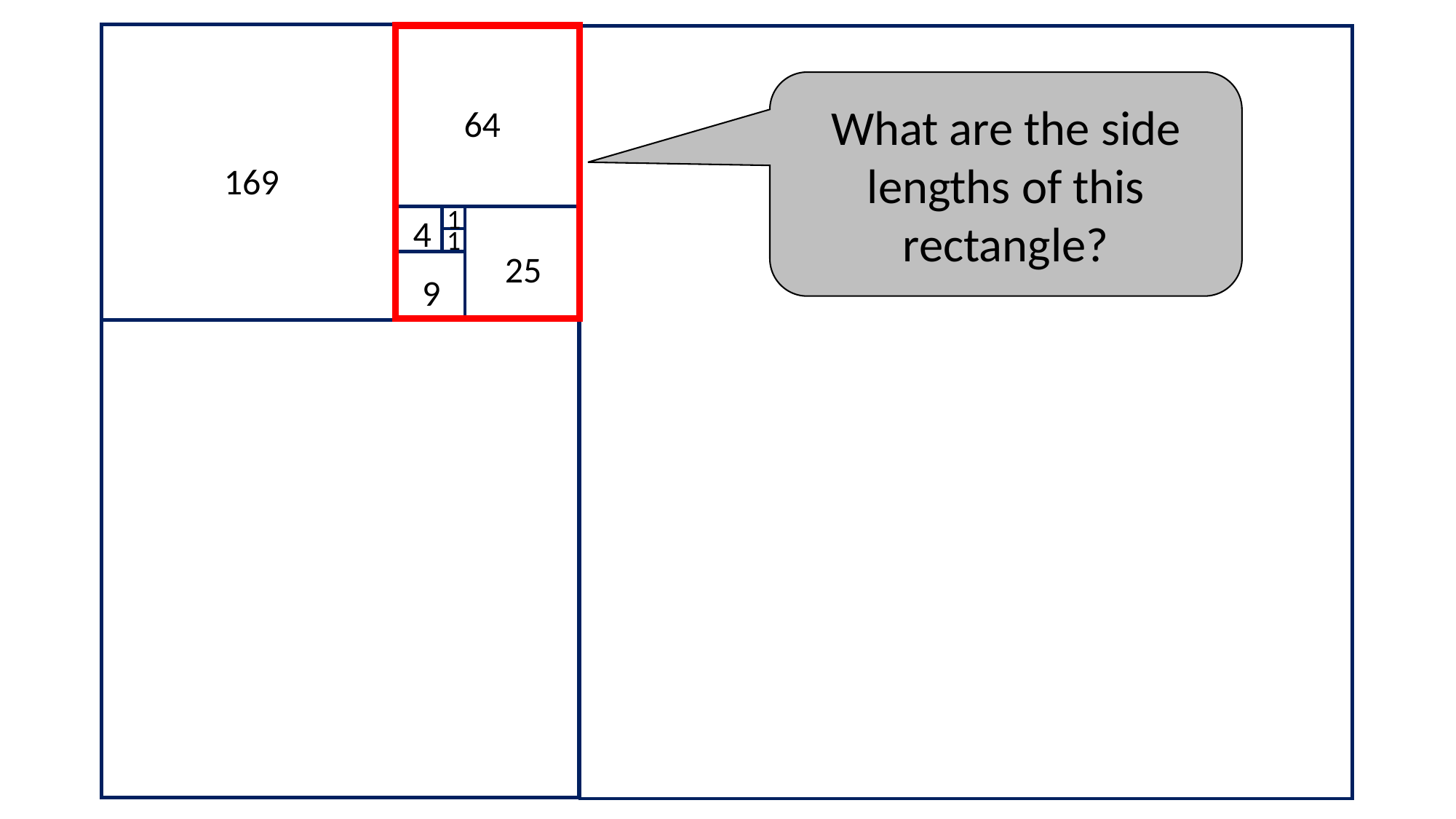

What are the side lengths of this rectangle?
64
169
1
4

1

25

9